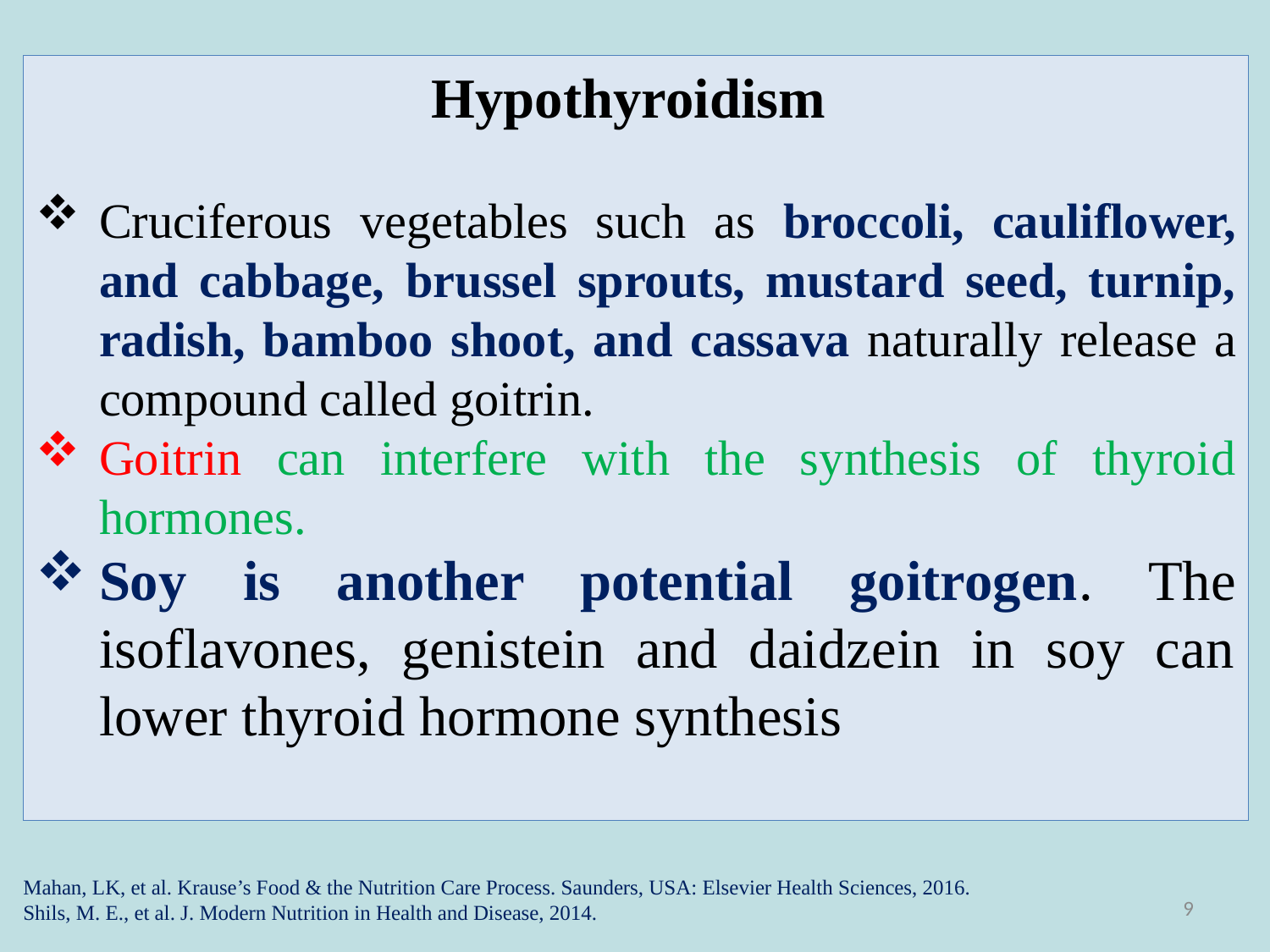

Hypothyroidism

Cruciferous vegetables such as broccoli, cauliflower, and cabbage, brussel sprouts, mustard seed, turnip, radish, bamboo shoot, and cassava naturally release a compound called goitrin.
Goitrin can interfere with the synthesis of thyroid hormones.
Soy is another potential goitrogen. The isoflavones, genistein and daidzein in soy can lower thyroid hormone synthesis

Mahan, LK, et al. Krause’s Food & the Nutrition Care Process. Saunders, USA: Elsevier Health Sciences, 2016.
Shils, M. E., et al. J. Modern Nutrition in Health and Disease, 2014.
9